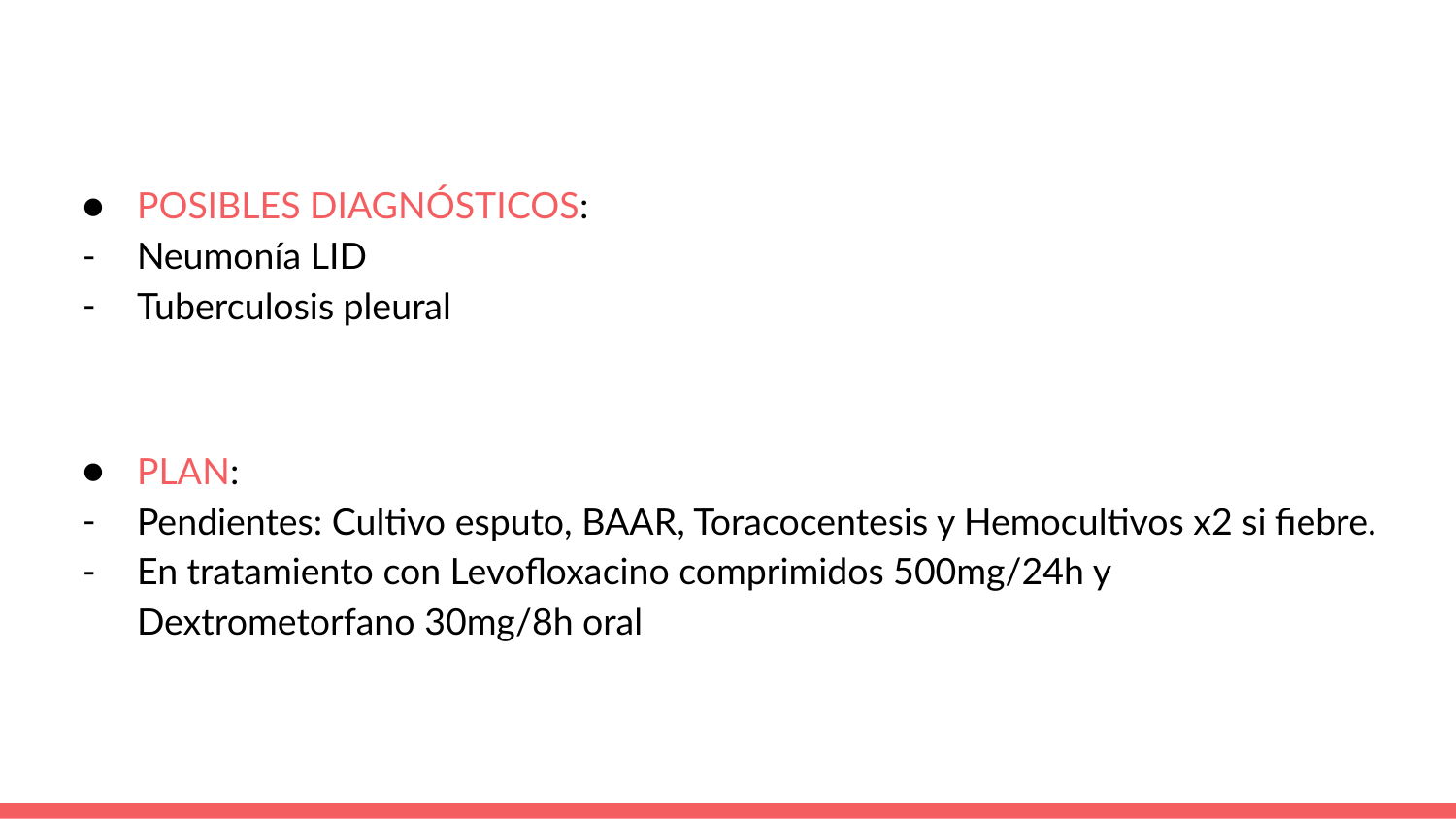

POSIBLES DIAGNÓSTICOS:
Neumonía LID
Tuberculosis pleural

PLAN:
Pendientes: Cultivo esputo, BAAR, Toracocentesis y Hemocultivos x2 si fiebre.
En tratamiento con Levofloxacino comprimidos 500mg/24h y Dextrometorfano 30mg/8h oral